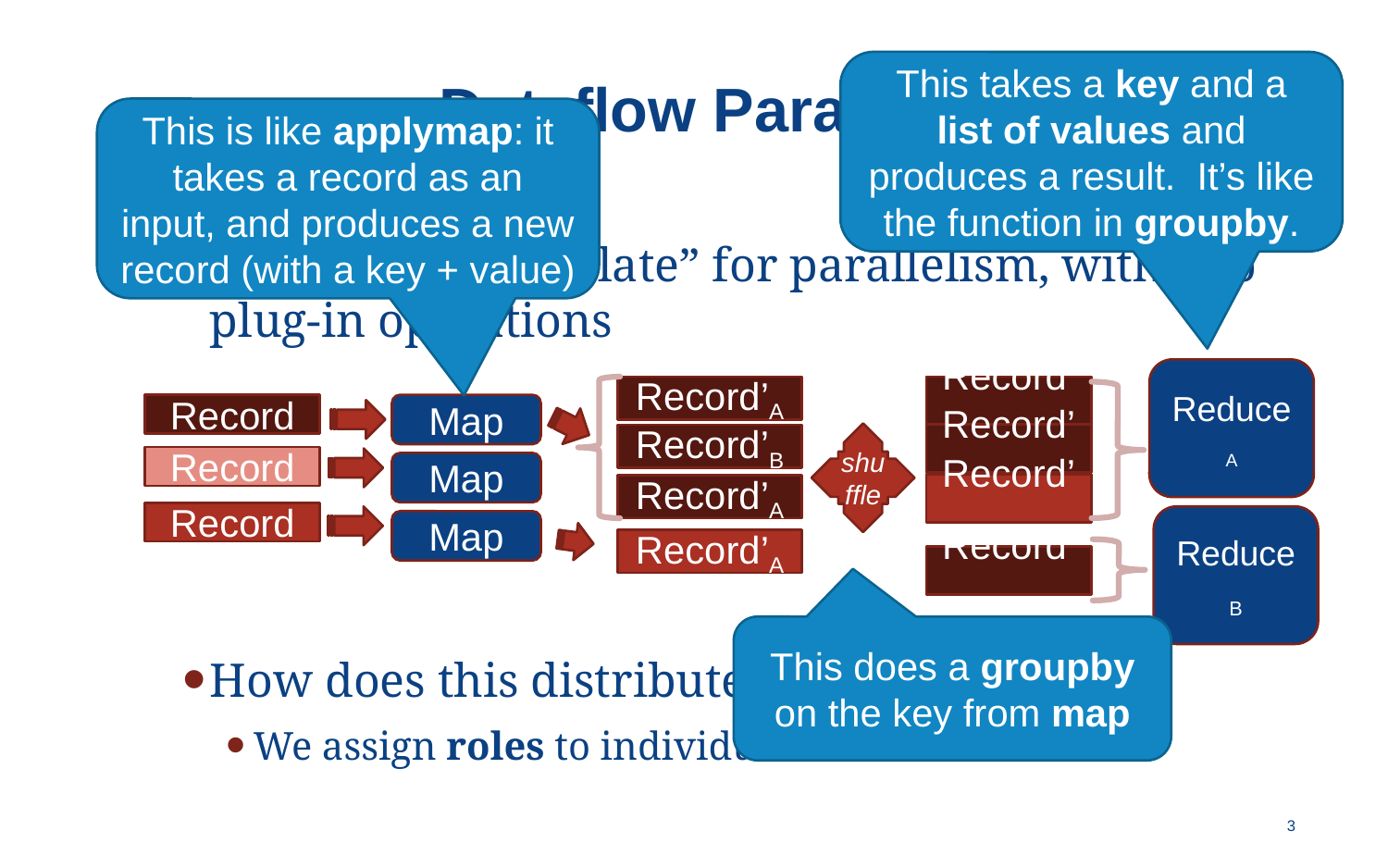

# Dataflow Parallelism
This takes a key and a list of values and produces a result.  It’s like the function in groupby.
This is like applymap: it takes a record as an input, and produces a new record (with a key + value)
A standard “template” for parallelism, with two plug-in operations

How does this distribute?
We assign roles to individual machines!
ReduceA

Record’A
Record’A

Record
Map

shuffle
Record’B
Record’A
Record

Map
Record’A
Record’A
Record

ReduceB
Map

Record’A

Record’B
This does a groupby on the key from map
3